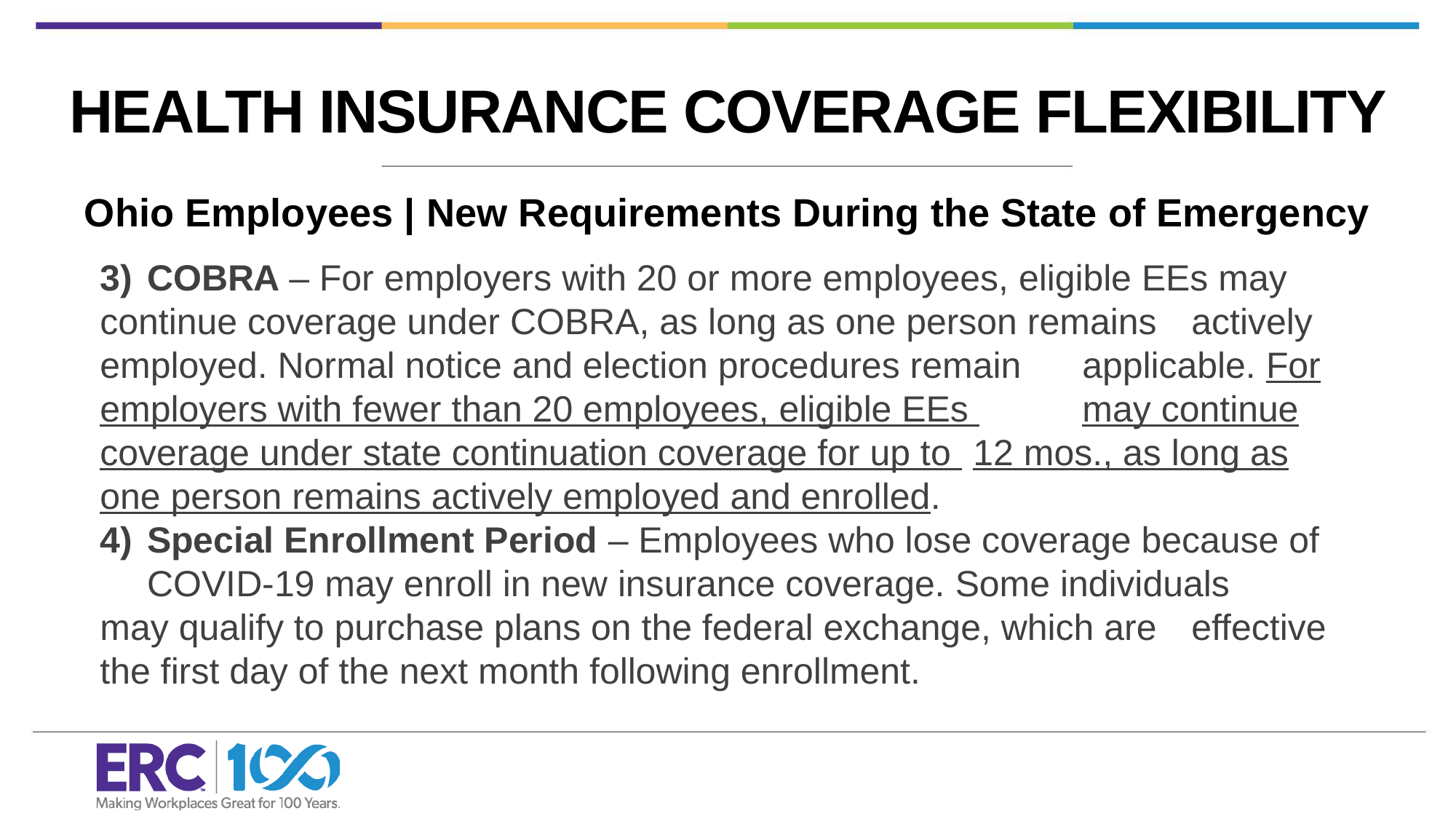

HEALTH INSURANCE COVERAGE FLEXIBILITY
Ohio Employees | New Requirements During the State of Emergency
3) 	COBRA – For employers with 20 or more employees, eligible EEs may 	continue coverage under COBRA, as long as one person remains 	actively employed. Normal notice and election procedures remain 	applicable. For employers with fewer than 20 employees, eligible EEs 	may continue coverage under state continuation coverage for up to 	12 mos., as long as one person remains actively employed and enrolled.
4) 	Special Enrollment Period – Employees who lose coverage because of 	COVID-19 may enroll in new insurance coverage. Some individuals 	may qualify to purchase plans on the federal exchange, which are 	effective the first day of the next month following enrollment.